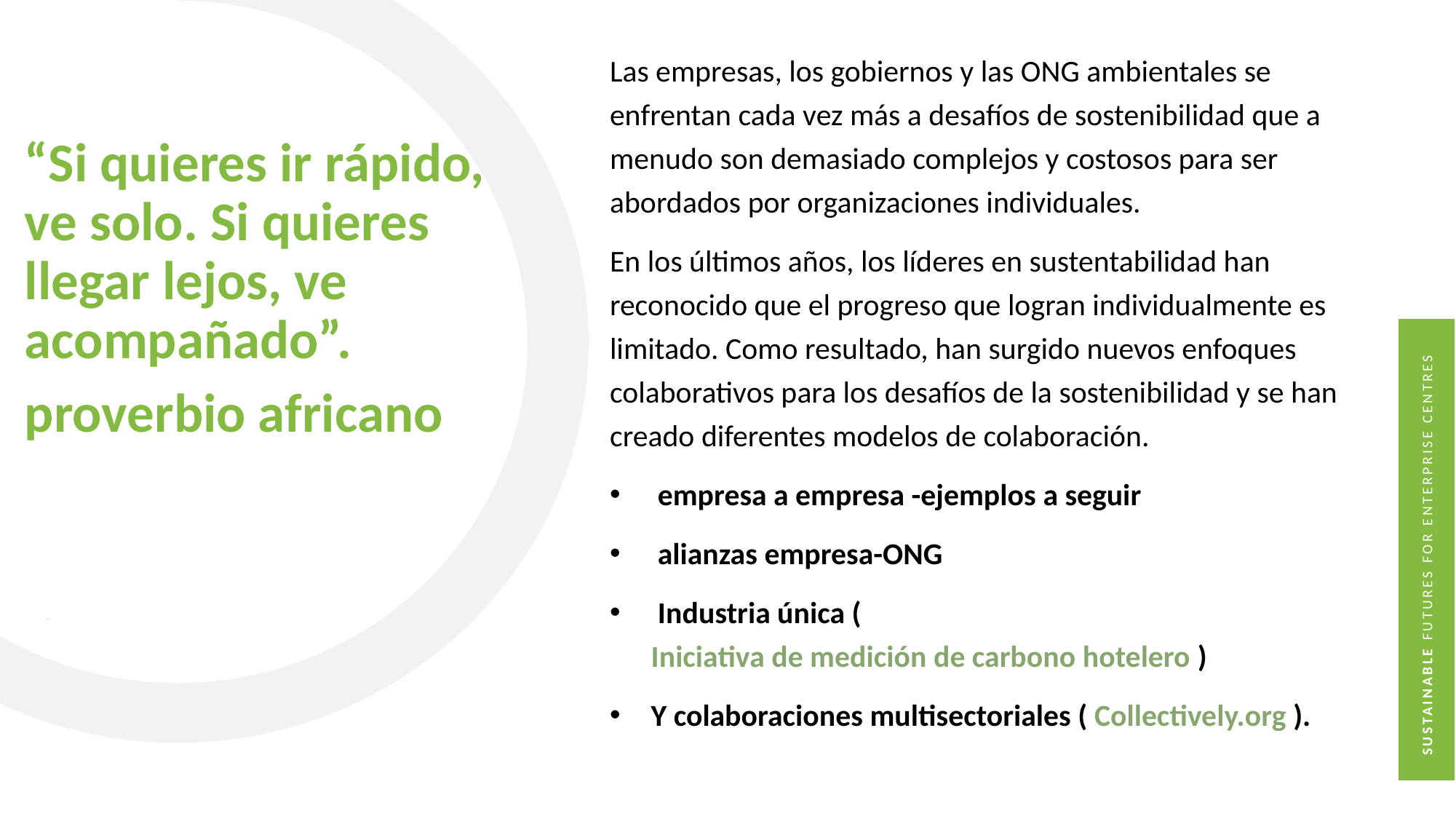

Las empresas, los gobiernos y las ONG ambientales se enfrentan cada vez más a desafíos de sostenibilidad que a menudo son demasiado complejos y costosos para ser abordados por organizaciones individuales.
En los últimos años, los líderes en sustentabilidad han reconocido que el progreso que logran individualmente es limitado. Como resultado, han surgido nuevos enfoques colaborativos para los desafíos de la sostenibilidad y se han creado diferentes modelos de colaboración.
 empresa a empresa -ejemplos a seguir
 alianzas empresa-ONG
 Industria única ( Iniciativa de medición de carbono hotelero )
Y colaboraciones multisectoriales ( Collectively.org ).
“Si quieres ir rápido, ve solo. Si quieres llegar lejos, ve acompañado”.
proverbio africano